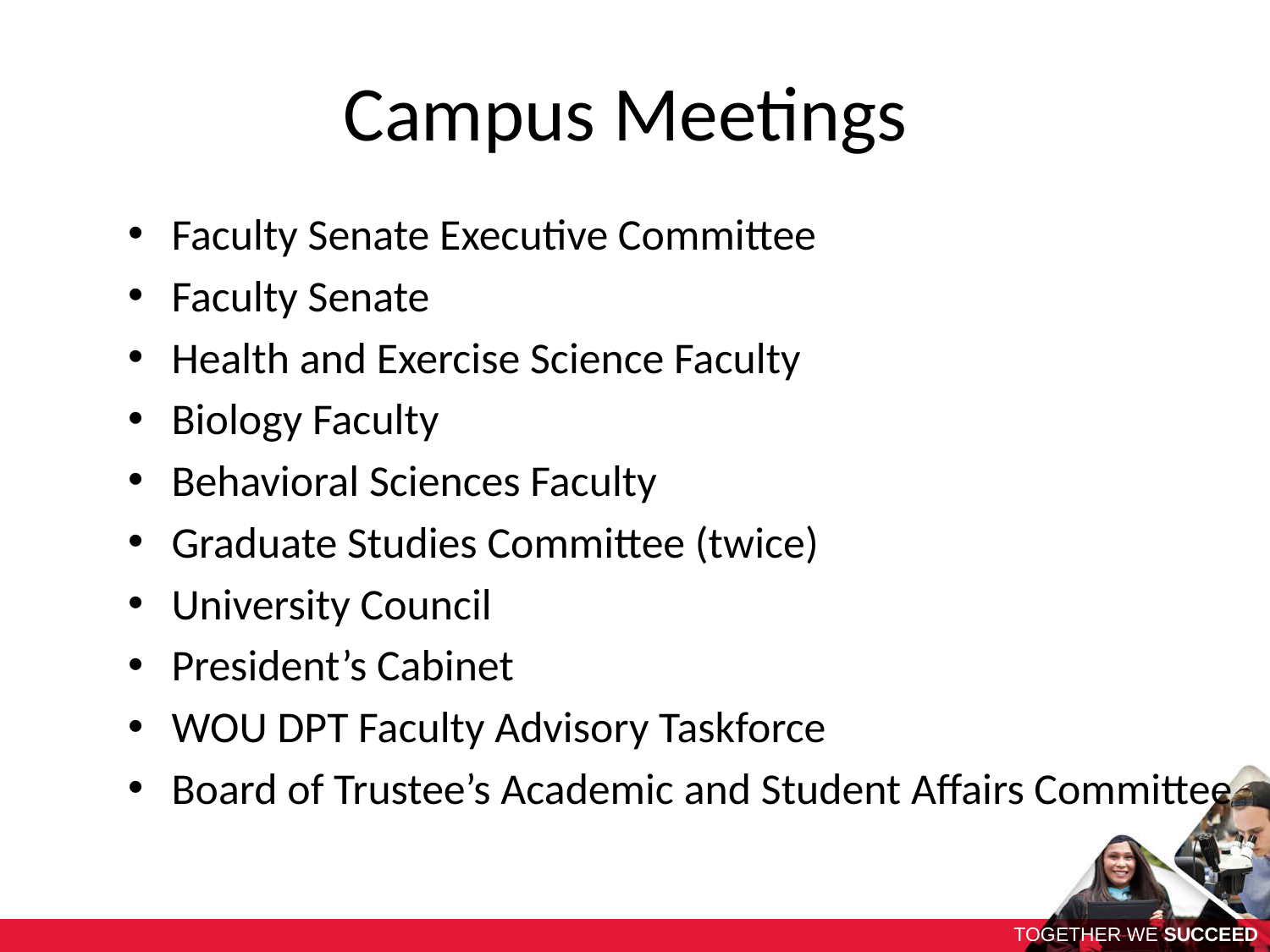

Campus Meetings
Faculty Senate Executive Committee
Faculty Senate
Health and Exercise Science Faculty
Biology Faculty
Behavioral Sciences Faculty
Graduate Studies Committee (twice)
University Council
President’s Cabinet
WOU DPT Faculty Advisory Taskforce
Board of Trustee’s Academic and Student Affairs Committee

TOGETHER WE SUCCEED